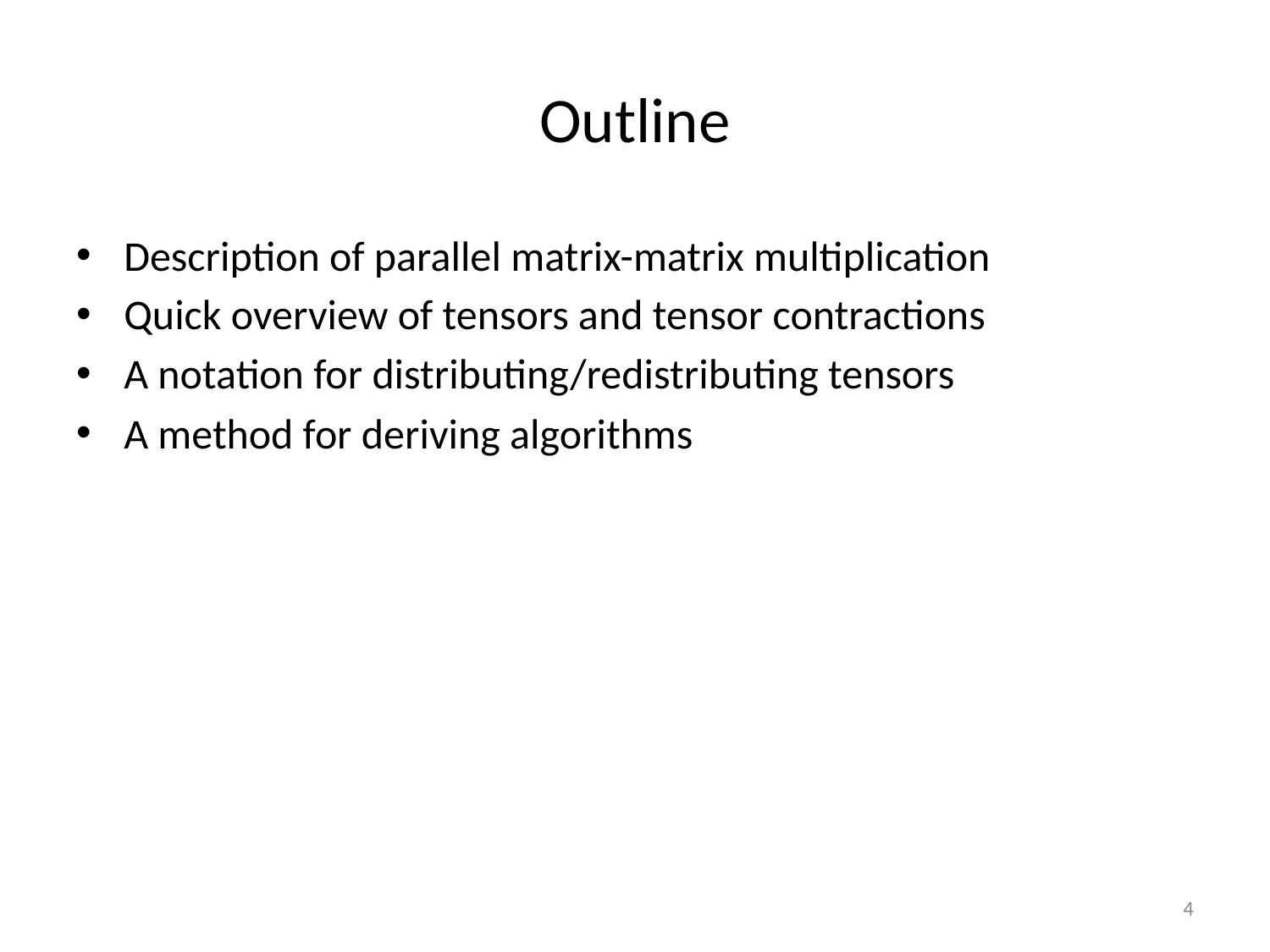

# Outline
Description of parallel matrix-matrix multiplication
Quick overview of tensors and tensor contractions
A notation for distributing/redistributing tensors
A method for deriving algorithms
4